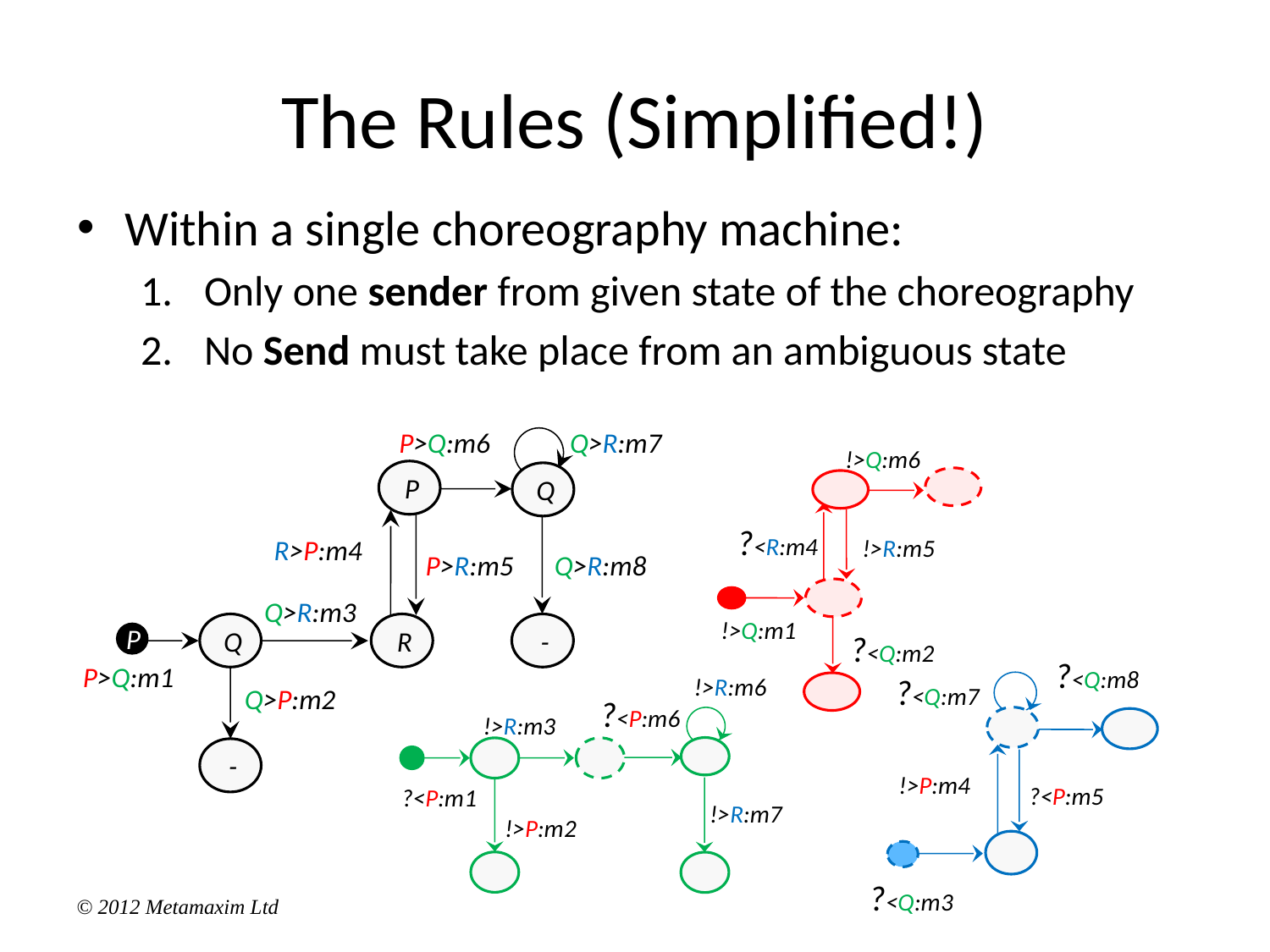

# The Rules (Simplified!)
Within a single choreography machine:
Only one sender from given state of the choreography
No Send must take place from an ambiguous state
P>Q:m6
Q>R:m7

P
Q

R>P:m4
P>R:m5
Q>R:m8

Q>R:m3
Q
R
-
P

P>Q:m1
Q>P:m2

-
!>Q:m6

?<R:m4
!>R:m5

!>Q:m1
?<Q:m2

?<Q:m8
?<Q:m7

!>P:m4
?<P:m5
?<Q:m3
!>R:m6
?<P:m6
!>R:m3

?<P:m1
!>R:m7

!>P:m2